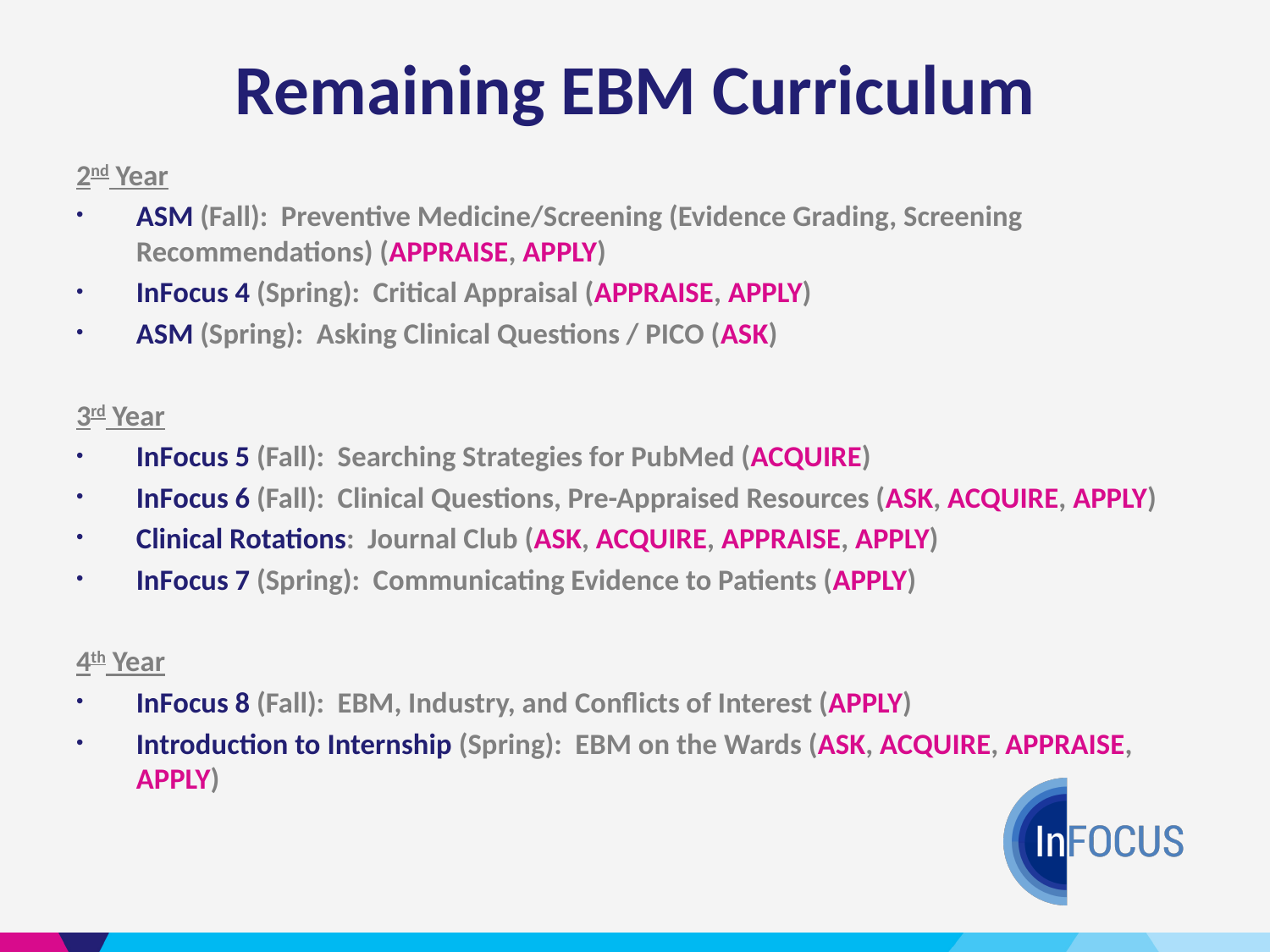

# Remaining EBM Curriculum
2nd Year
ASM (Fall):  Preventive Medicine/Screening (Evidence Grading, Screening Recommendations) (APPRAISE, APPLY)
InFocus 4 (Spring):  Critical Appraisal (APPRAISE, APPLY)
ASM (Spring):  Asking Clinical Questions / PICO (ASK)

3rd Year
InFocus 5 (Fall):  Searching Strategies for PubMed (ACQUIRE)
InFocus 6 (Fall):  Clinical Questions, Pre-Appraised Resources (ASK, ACQUIRE, APPLY)
Clinical Rotations:  Journal Club (ASK, ACQUIRE, APPRAISE, APPLY)
InFocus 7 (Spring):  Communicating Evidence to Patients (APPLY)

4th Year
InFocus 8 (Fall):  EBM, Industry, and Conflicts of Interest (APPLY)
Introduction to Internship (Spring):  EBM on the Wards (ASK, ACQUIRE, APPRAISE, APPLY)